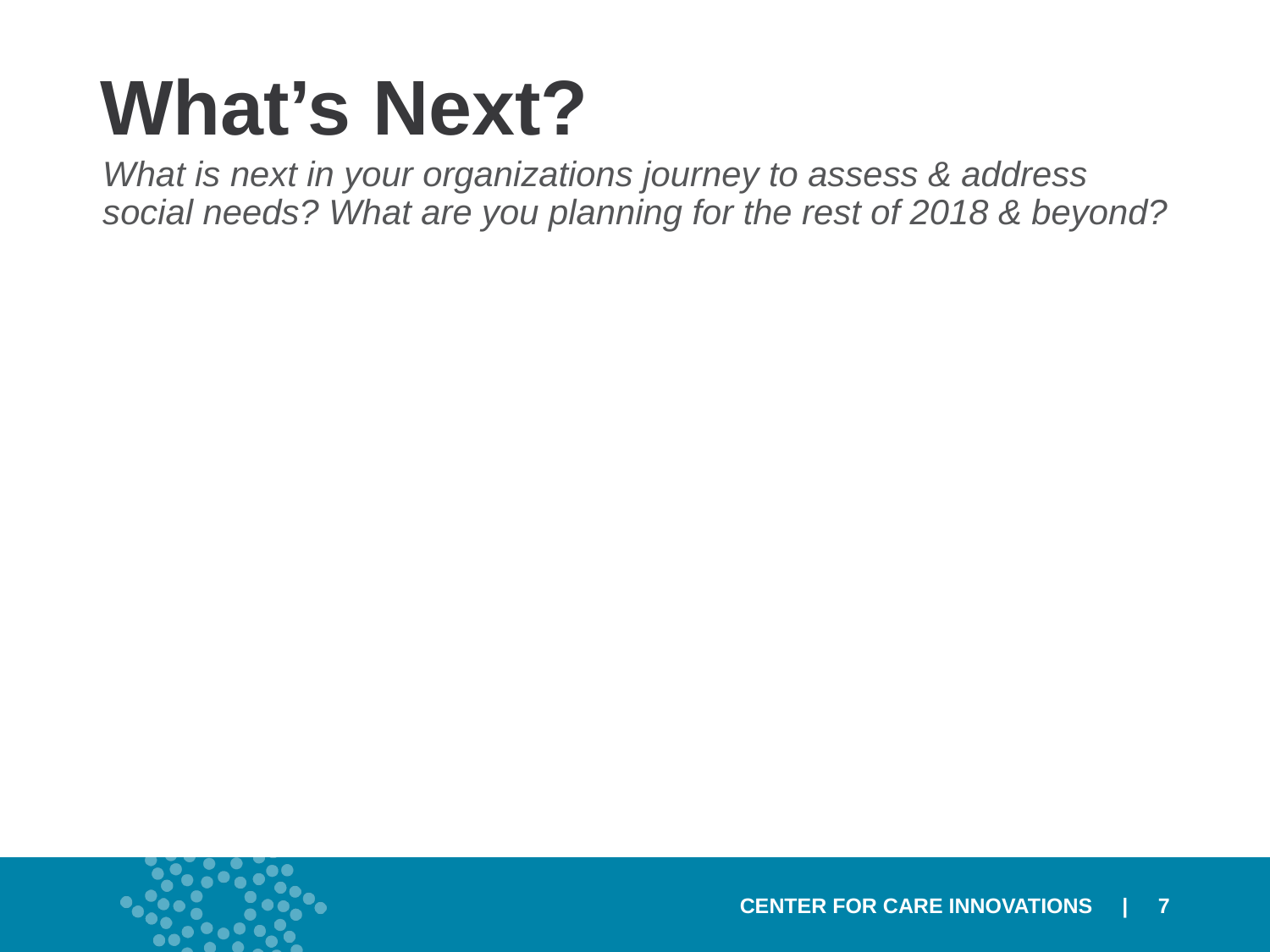

# What’s Next?
What is next in your organizations journey to assess & address social needs? What are you planning for the rest of 2018 & beyond?

CENTER FOR CARE INNOVATIONS     |     7